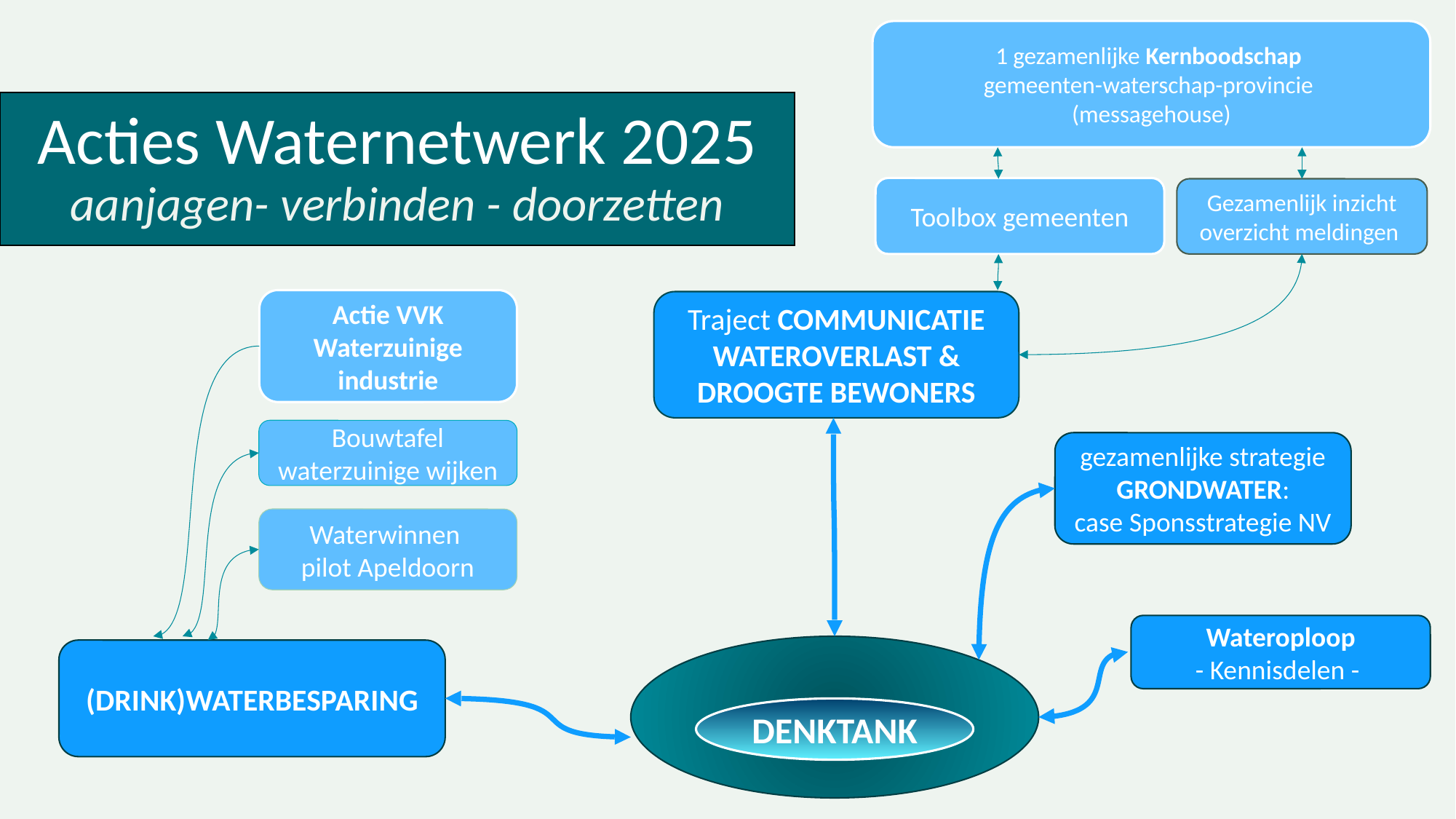

1 gezamenlijke Kernboodschap
gemeenten-waterschap-provincie
(messagehouse)
# Acties Waternetwerk 2025 aanjagen- verbinden - doorzetten
Toolbox gemeenten
Gezamenlijk inzicht overzicht meldingen
Actie VVK Waterzuinige industrie
Traject COMMUNICATIE WATEROVERLAST & DROOGTE BEWONERS
Bouwtafel waterzuinige wijken
gezamenlijke strategie GRONDWATER:
case Sponsstrategie NV
Waterwinnen
pilot Apeldoorn
Wateroploop
- Kennisdelen -

(DRINK)WATERBESPARING
DENKTANK